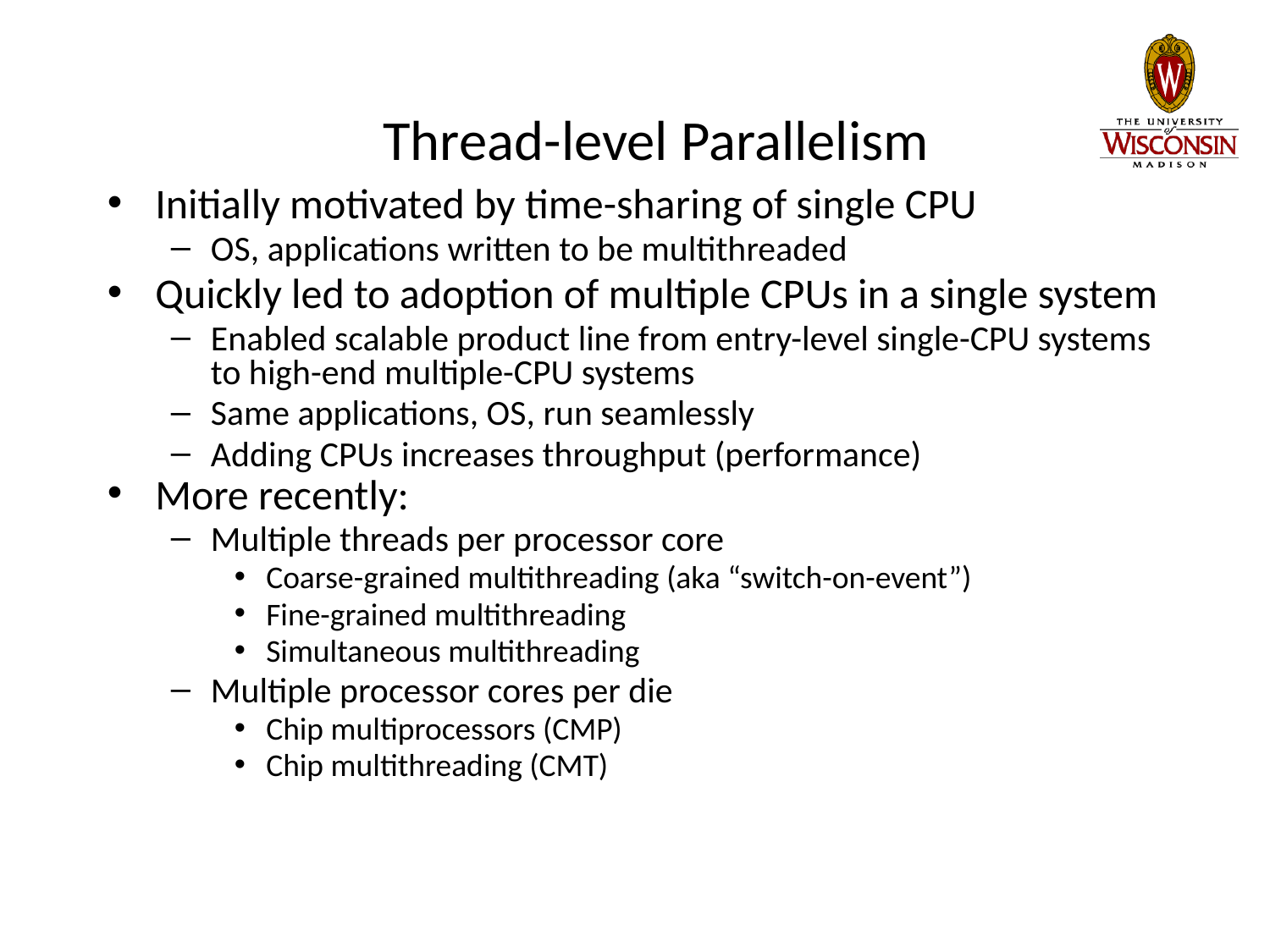

# Thread-level Parallelism
Initially motivated by time-sharing of single CPU
OS, applications written to be multithreaded
Quickly led to adoption of multiple CPUs in a single system
Enabled scalable product line from entry-level single-CPU systems to high-end multiple-CPU systems
Same applications, OS, run seamlessly
Adding CPUs increases throughput (performance)
More recently:
Multiple threads per processor core
Coarse-grained multithreading (aka “switch-on-event”)
Fine-grained multithreading
Simultaneous multithreading
Multiple processor cores per die
Chip multiprocessors (CMP)
Chip multithreading (CMT)